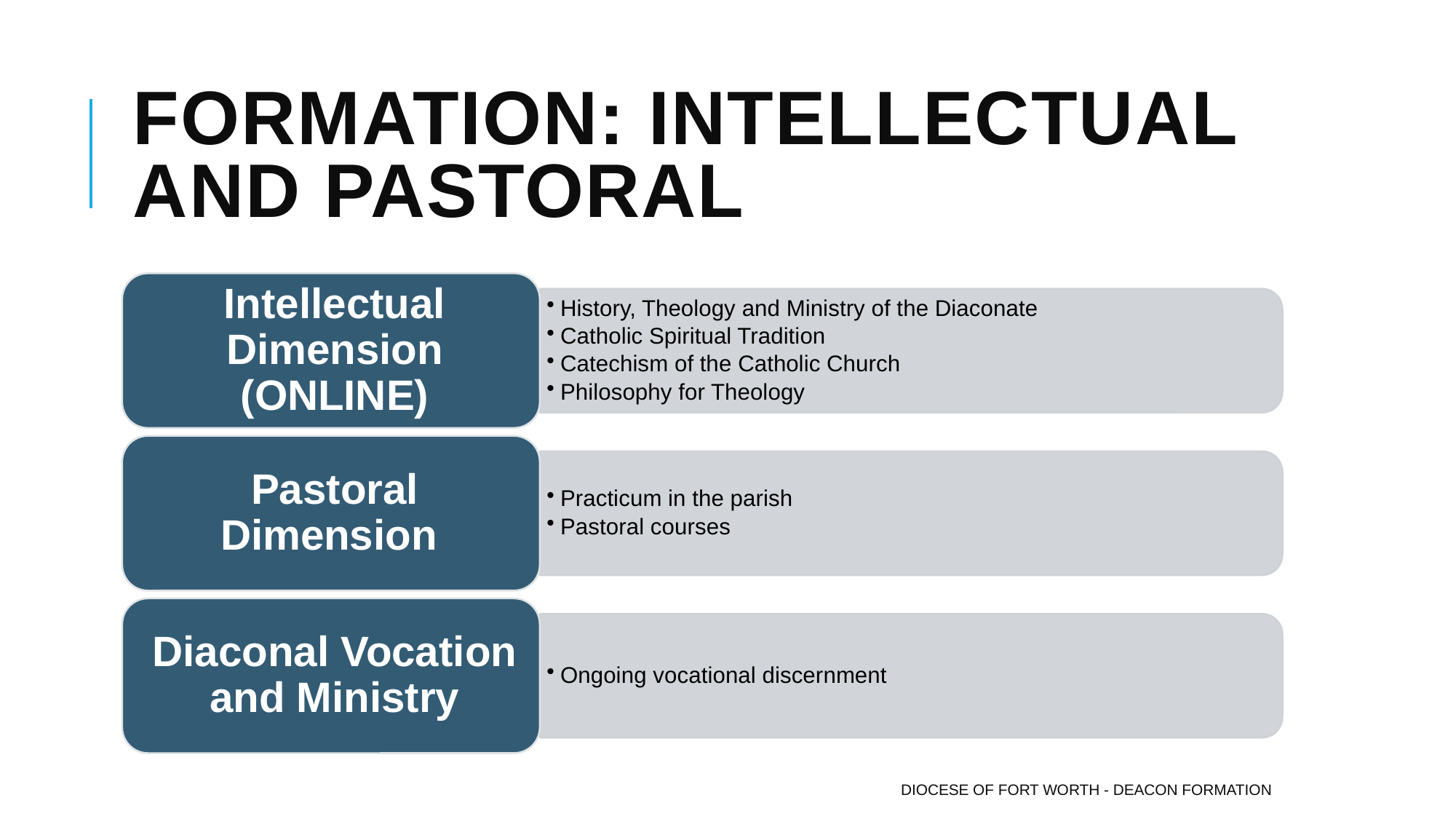

# Formation: Intellectual and pastoral
History, Theology and Ministry of the Diaconate
Catholic Spiritual Tradition
Catechism of the Catholic Church
Philosophy for Theology
Intellectual Dimension (ONLINE)
Practicum in the parish
Pastoral courses
Pastoral Dimension
Ongoing vocational discernment
Diaconal Vocation and Ministry
Diocese of Fort Worth - Deacon Formation